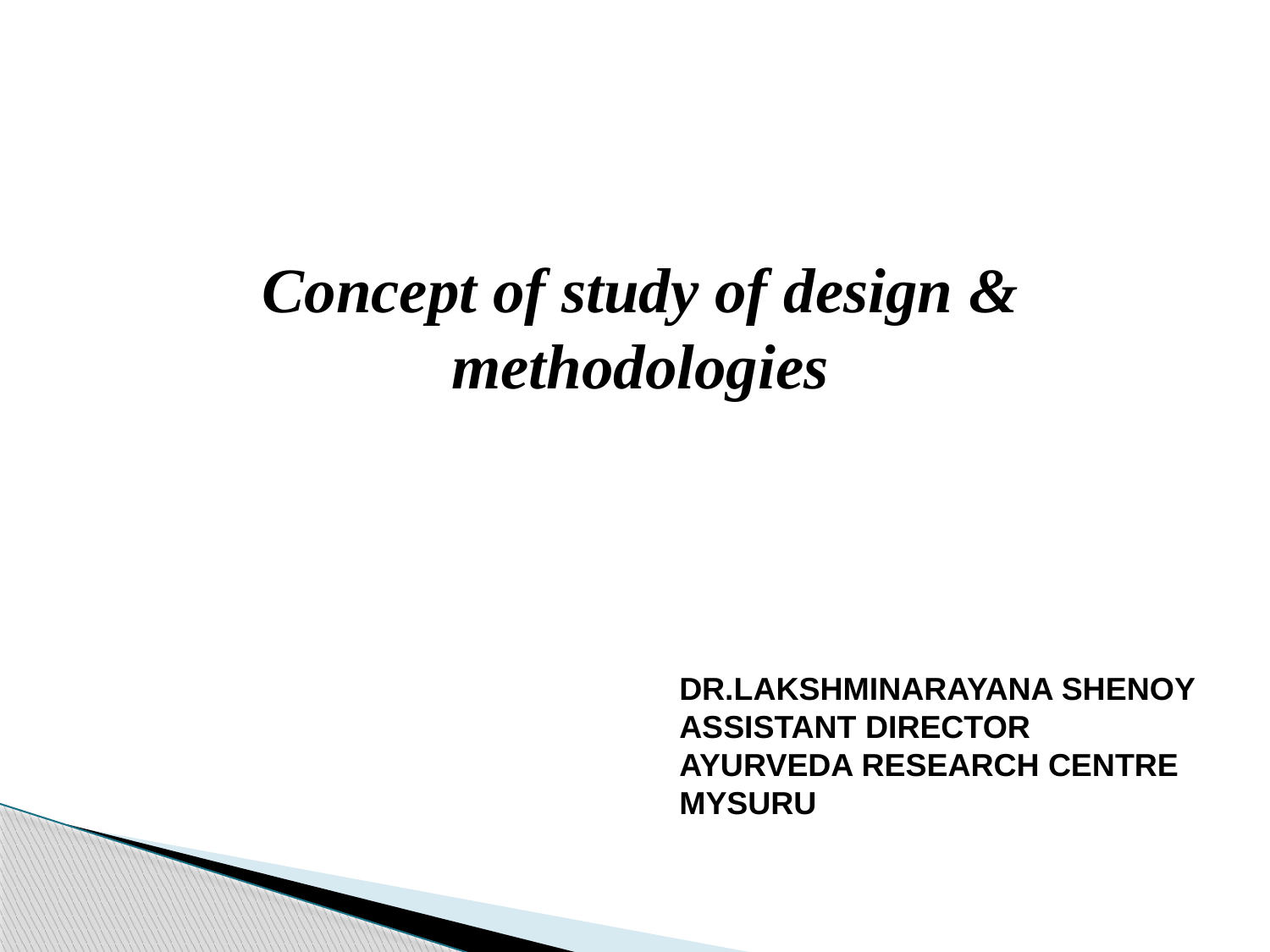

Concept of study of design & methodologies

DR.LAKSHMINARAYANA SHENOY
ASSISTANT DIRECTOR
AYURVEDA RESEARCH CENTRE
MYSURU